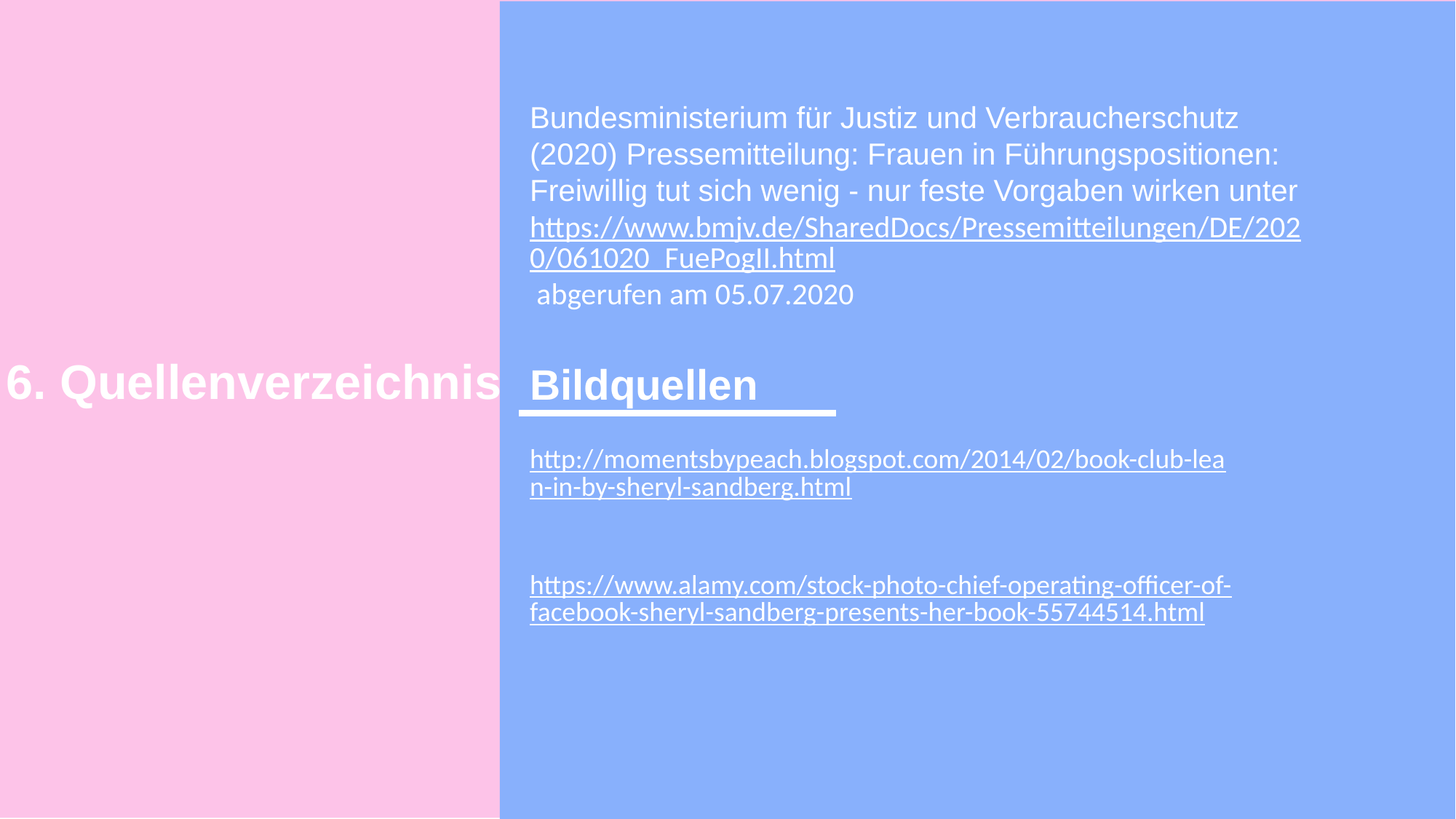

Bundesministerium für Justiz und Verbraucherschutz (2020) Pressemitteilung: Frauen in Führungspositionen: Freiwillig tut sich wenig - nur feste Vorgaben wirken unter https://www.bmjv.de/SharedDocs/Pressemitteilungen/DE/2020/061020_FuePogII.html abgerufen am 05.07.2020

Bildquellen

http://momentsbypeach.blogspot.com/2014/02/book-club-lean-in-by-sheryl-sandberg.html

https://www.alamy.com/stock-photo-chief-operating-officer-of-facebook-sheryl-sandberg-presents-her-book-55744514.html
6. Quellenverzeichnis